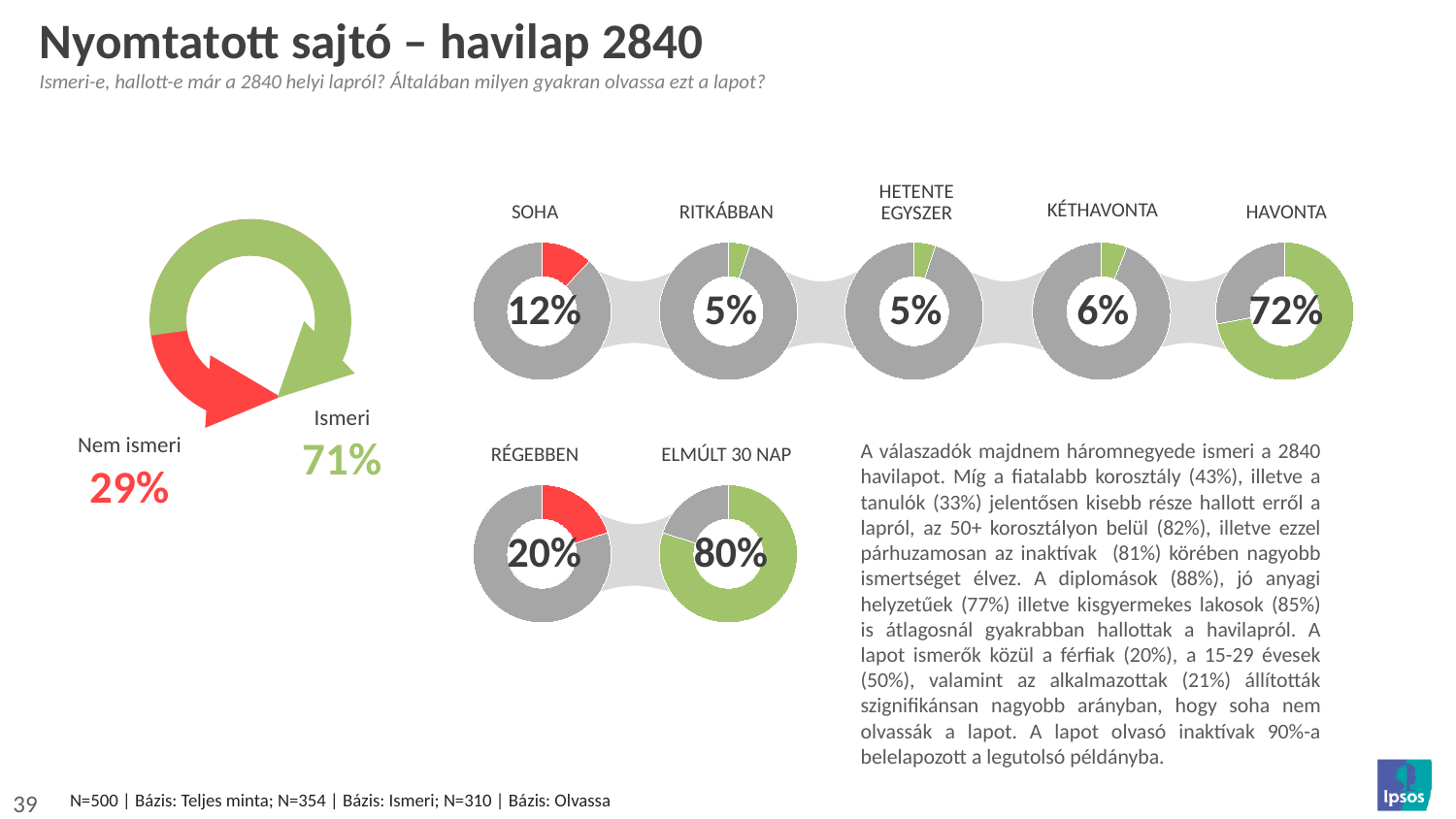

# Nyomtatott sajtó – havilap 2840
Ismeri-e, hallott-e már a 2840 helyi lapról? Általában milyen gyakran olvassa ezt a lapot?
Hetente egyszer
kéthavonta
havonta
Soha
RItkábban

### Chart

| Category | Column1 |
|---|---|
| yes | 12.0 |
| no | 88.0 |

### Chart

| Category | Column1 |
|---|---|
| yes | 5.0 |
| no | 95.0 |

### Chart

| Category | Column1 |
|---|---|
| yes | 5.0 |
| no | 95.0 |

### Chart

| Category | Column1 |
|---|---|
| yes | 6.0 |
| no | 94.0 |

### Chart

| Category | Column1 |
|---|---|
| yes | 72.0 |
| no | 28.0 |

12%
5%
5%
6%
72%
Ismeri
71%
A válaszadók majdnem háromnegyede ismeri a 2840 havilapot. Míg a fiatalabb korosztály (43%), illetve a tanulók (33%) jelentősen kisebb része hallott erről a lapról, az 50+ korosztályon belül (82%), illetve ezzel párhuzamosan az inaktívak  (81%) körében nagyobb ismertséget élvez. A diplomások (88%), jó anyagi helyzetűek (77%) illetve kisgyermekes lakosok (85%) is átlagosnál gyakrabban hallottak a havilapról. A lapot ismerők közül a férfiak (20%), a 15-29 évesek (50%), valamint az alkalmazottak (21%) állították szignifikánsan nagyobb arányban, hogy soha nem olvassák a lapot. A lapot olvasó inaktívak 90%-a belelapozott a legutolsó példányba.
Nem ismeri
29%
régebben
ELMÚLT 30 NAP

### Chart

| Category | Column1 |
|---|---|
| yes | 20.0 |
| no | 80.0 |

### Chart

| Category | Column1 |
|---|---|
| yes | 80.0 |
| no | 20.0 |

20%
80%
N=500 | Bázis: Teljes minta; N=354 | Bázis: Ismeri; N=310 | Bázis: Olvassa